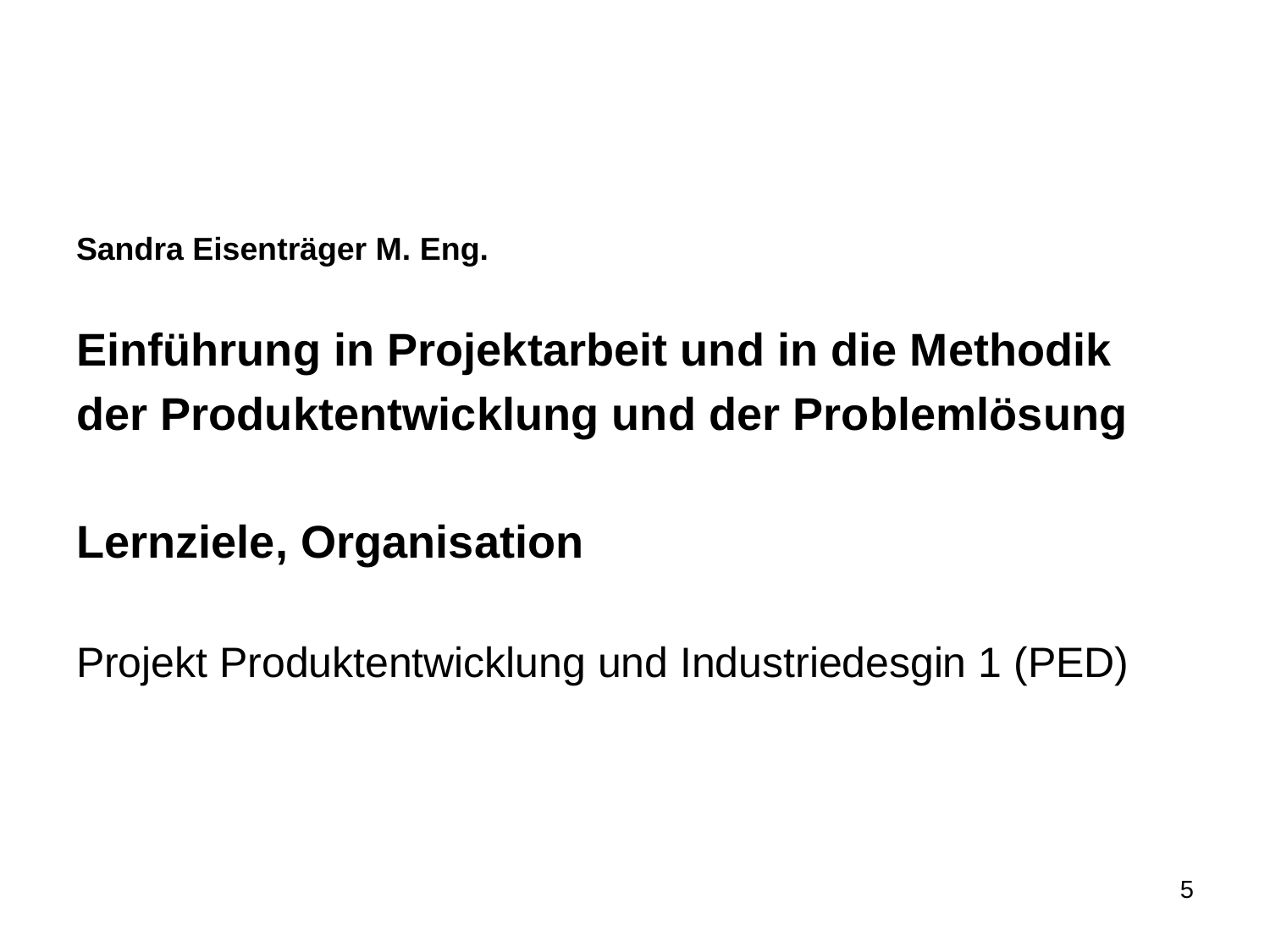

Sandra Eisenträger M. Eng.

Einführung in Projektarbeit und in die Methodik
der Produktentwicklung und der Problemlösung

Lernziele, Organisation

Projekt Produktentwicklung und Industriedesgin 1 (PED)

5